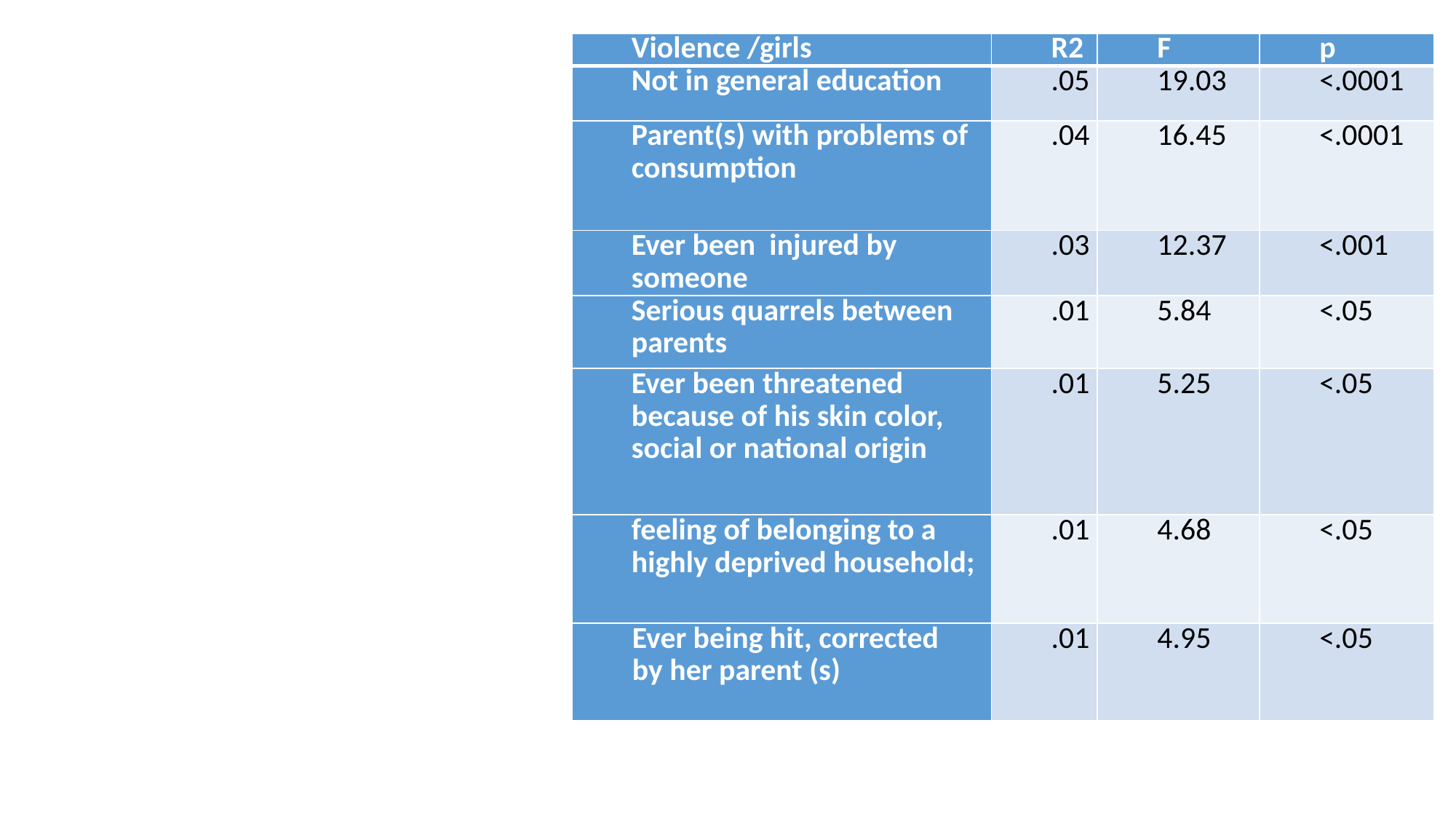

| Violence /girls | R2 | F | p |
| --- | --- | --- | --- |
| Not in general education | .05 | 19.03 | <.0001 |
| Parent(s) with problems of consumption | .04 | 16.45 | <.0001 |
| Ever been injured by someone | .03 | 12.37 | <.001 |
| Serious quarrels between parents | .01 | 5.84 | <.05 |
| Ever been threatened because of his skin color, social or national origin | .01 | 5.25 | <.05 |
| feeling of belonging to a highly deprived household; | .01 | 4.68 | <.05 |
| Ever being hit, corrected by her parent (s) | .01 | 4.95 | <.05 |